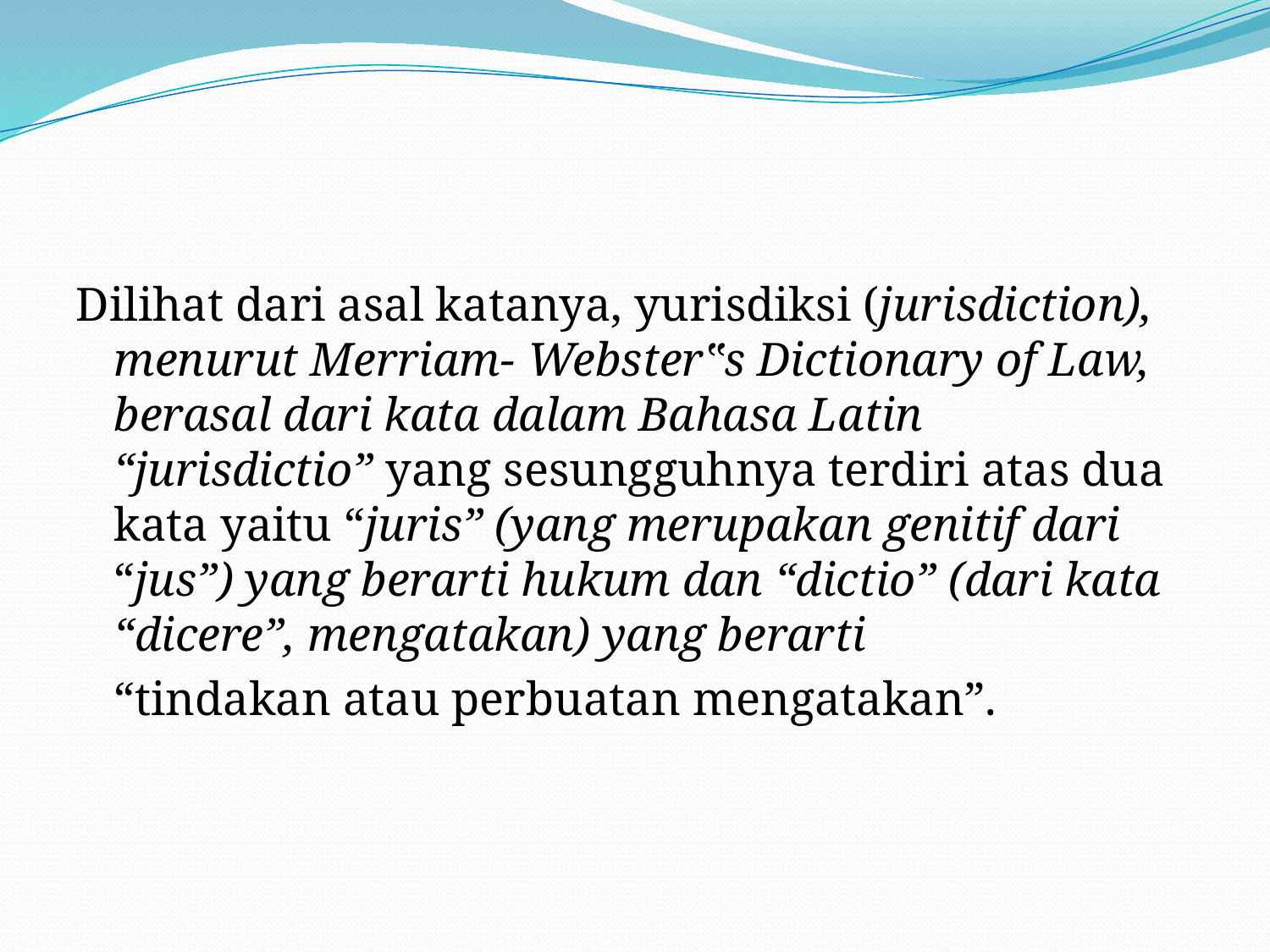

#
Dilihat dari asal katanya, yurisdiksi (jurisdiction), menurut Merriam- Webster‟s Dictionary of Law, berasal dari kata dalam Bahasa Latin “jurisdictio” yang sesungguhnya terdiri atas dua kata yaitu “juris” (yang merupakan genitif dari “jus”) yang berarti hukum dan “dictio” (dari kata “dicere”, mengatakan) yang berarti
	“tindakan atau perbuatan mengatakan”.